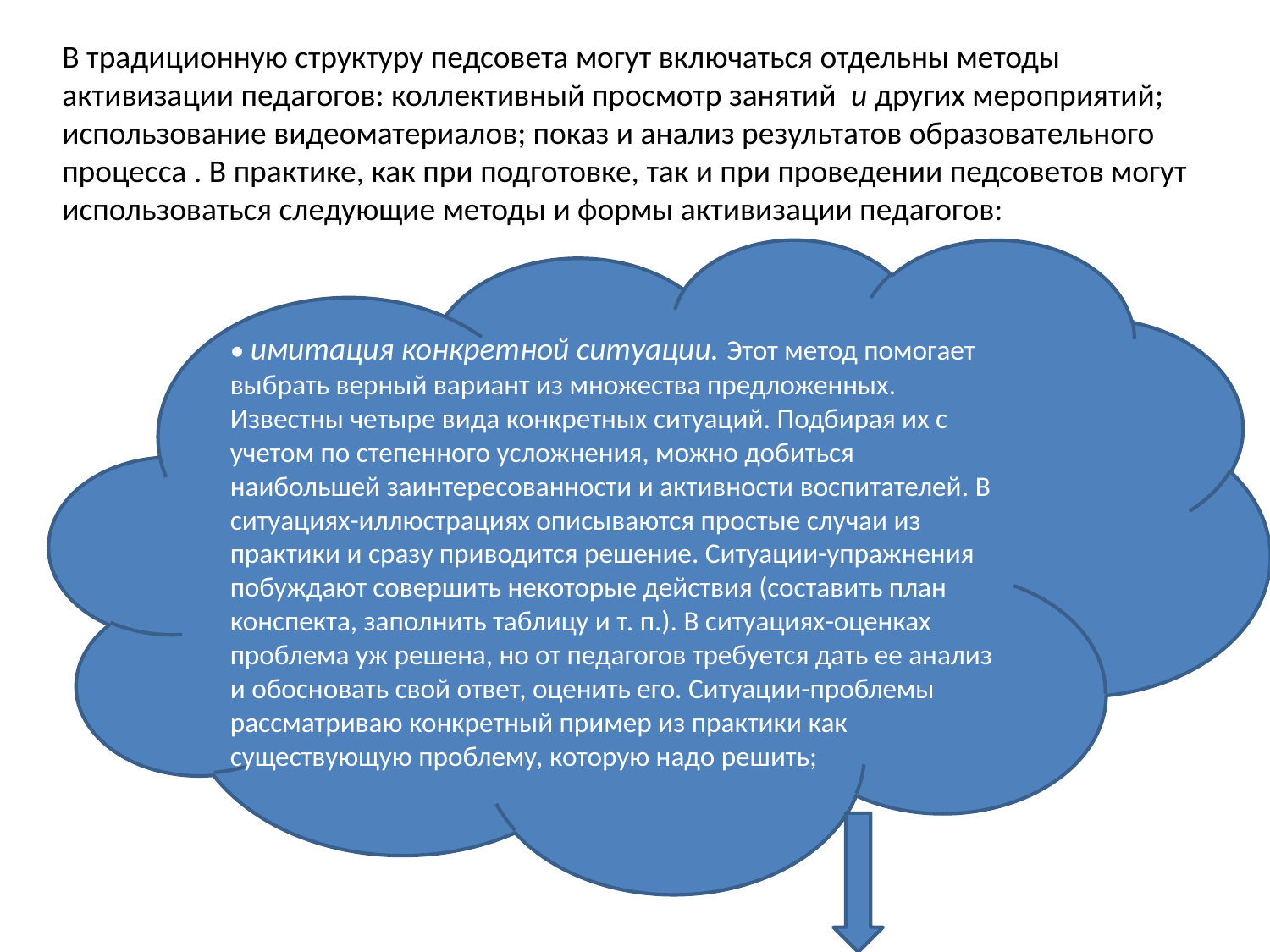

В традиционную структуру педсовета могут включаться отдельны методы активизации педагогов: коллективный просмотр занятий  и других мероприятий; использование видеоматериалов; показ и анализ результатов образовательного процесса . В практике, как при подготовке, так и при проведении педсоветов могут использоваться следующие методы и формы активизации педагогов:
• имитация конкретной ситуации. Этот метод помогает выбрать верный вариант из множества предложенных. Известны четыре вида конкретных ситуаций. Подбирая их с учетом по степенного усложнения, можно добиться наибольшей заинтересованности и активности воспитателей. В ситуациях-иллюстрациях описываются простые случаи из практики и сразу приводится решение. Ситуации-упражнения побуждают совершить некоторые действия (составить план конспекта, заполнить таблицу и т. п.). В ситуациях-оценках проблема уж решена, но от педагогов требуется дать ее анализ и обосновать свой ответ, оценить его. Ситуации-проблемы рассматриваю конкретный пример из практики как существующую проблему, которую надо решить;